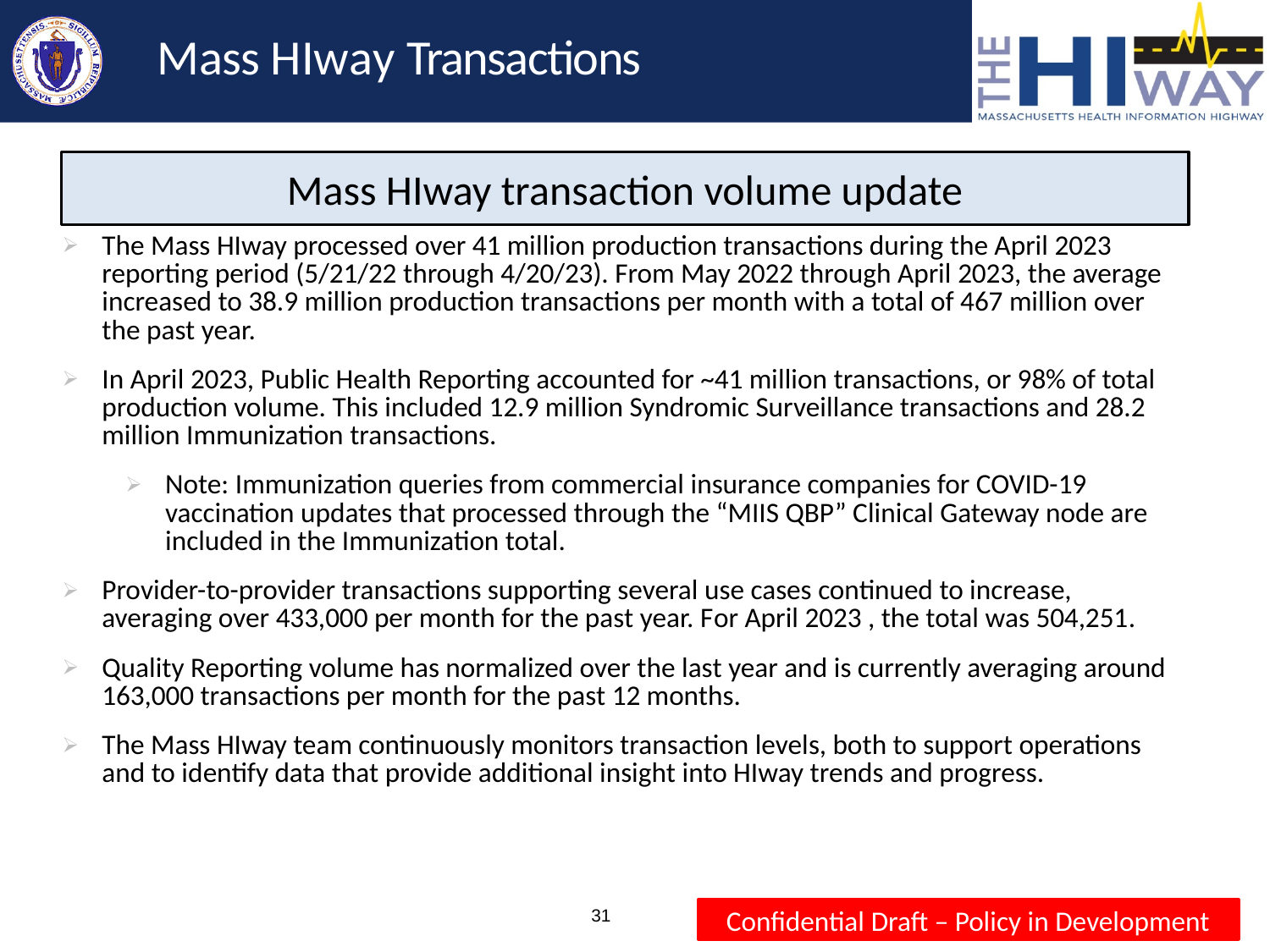

# Mass HIway Transactions
Mass HIway transaction volume update
| The Mass HIway processed over 41 million production transactions during the April 2023 reporting period (5/21/22 through 4/20/23). From May 2022 through April 2023, the average increased to 38.9 million production transactions per month with a total of 467 million over the past year. In April 2023, Public Health Reporting accounted for ~41 million transactions, or 98% of total production volume. This included 12.9 million Syndromic Surveillance transactions and 28.2 million Immunization transactions. Note: Immunization queries from commercial insurance companies for COVID-19 vaccination updates that processed through the “MIIS QBP” Clinical Gateway node are included in the Immunization total. Provider-to-provider transactions supporting several use cases continued to increase, averaging over 433,000 per month for the past year. For April 2023 , the total was 504,251. Quality Reporting volume has normalized over the last year and is currently averaging around 163,000 transactions per month for the past 12 months. The Mass HIway team continuously monitors transaction levels, both to support operations and to identify data that provide additional insight into HIway trends and progress. |
| --- |
|  |
31
Confidential Draft – Policy in Development